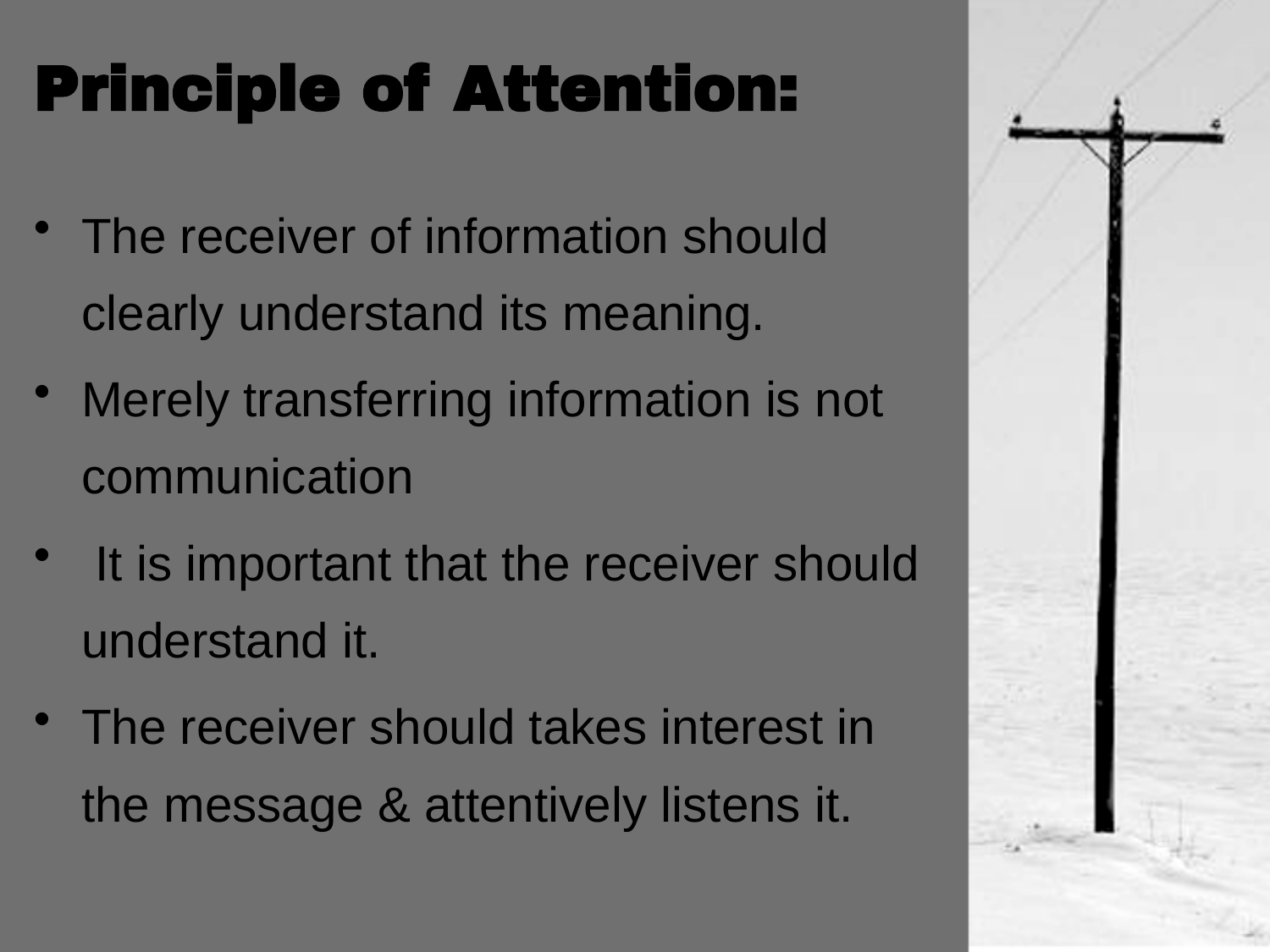

# Principle of Attention:
The receiver of information should clearly understand its meaning.
Merely transferring information is not communication
 It is important that the receiver should understand it.
The receiver should takes interest in the message & attentively listens it.